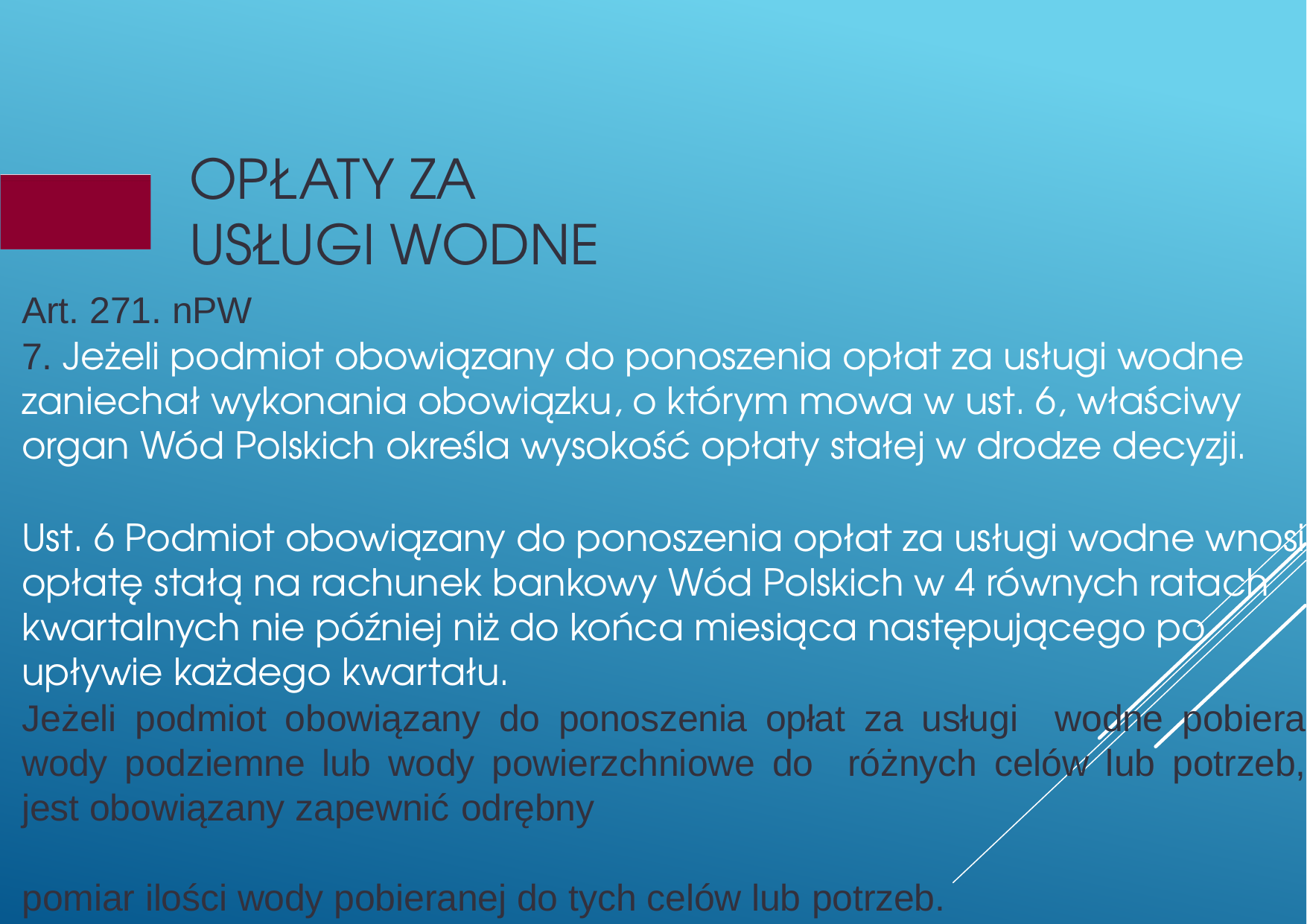

# OPŁATY ZA USŁUGI WODNE
Art. 271. nPW
7. Jeżeli podmiot obowiązany do ponoszenia opłat za usługi wodne zaniechał wykonania obowiązku, o którym mowa w ust. 6, właściwy organ Wód Polskich określa wysokość opłaty stałej w drodze decyzji.

Ust. 6 Podmiot obowiązany do ponoszenia opłat za usługi wodne wnosi opłatę stałą na rachunek bankowy Wód Polskich w 4 równych ratach kwartalnych nie później niż do końca miesiąca następującego po upływie każdego kwartału.
Jeżeli podmiot obowiązany do ponoszenia opłat za usługi  wodne pobiera wody podziemne lub wody powierzchniowe do  różnych celów lub potrzeb, jest obowiązany zapewnić odrębny

pomiar ilości wody pobieranej do tych celów lub potrzeb.